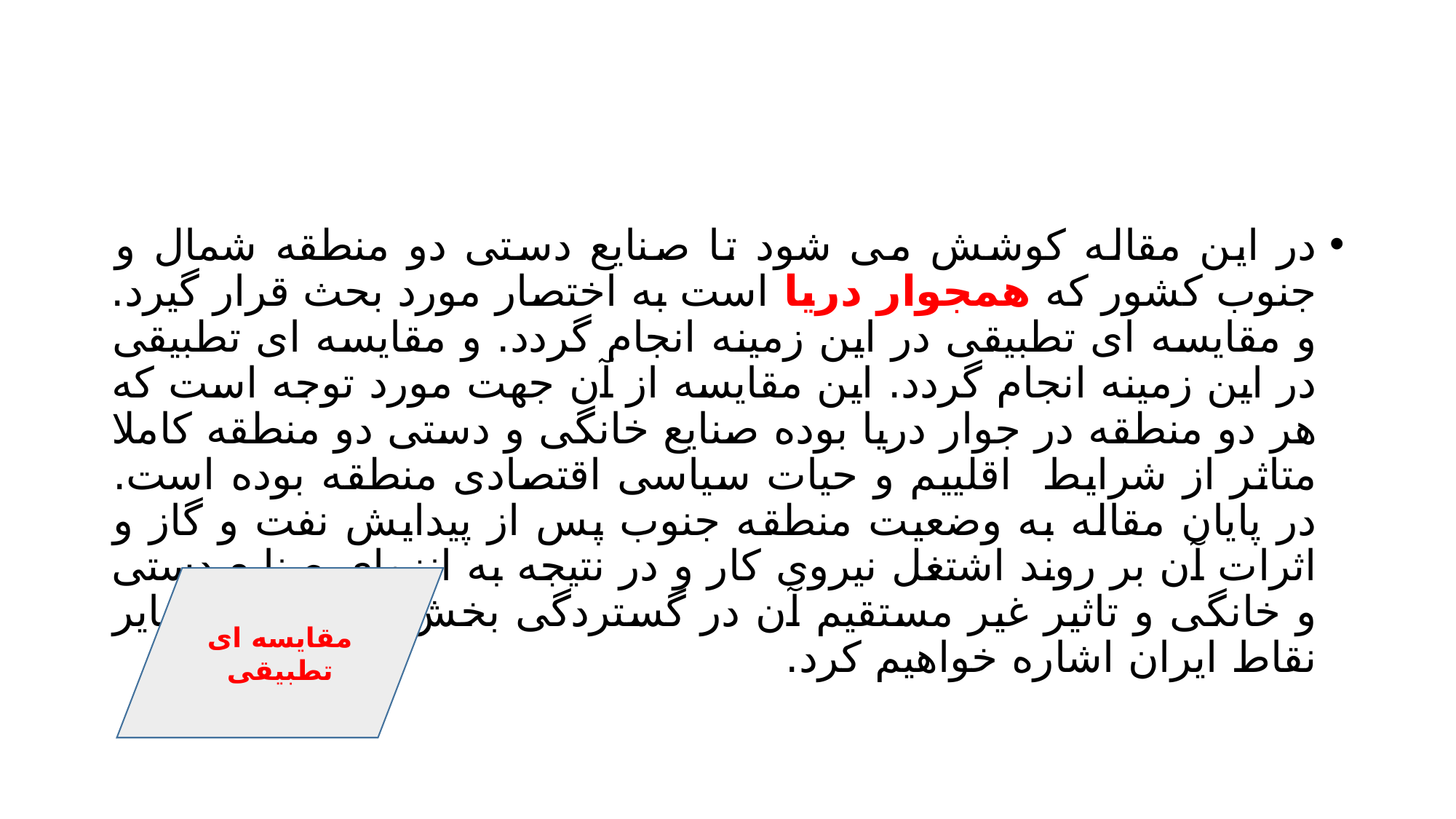

#
در این مقاله کوشش می شود تا صنایع دستی دو منطقه شمال و جنوب کشور که همجوار دریا است به اختصار مورد بحث قرار گیرد. و مقایسه ای تطبیقی در این زمینه انجام گردد. و مقایسه ای تطبیقی در این زمینه انجام گردد. این مقایسه از آن جهت مورد توجه است که هر دو منطقه در جوار دریا بوده صنایع خانگی و دستی دو منطقه کاملا متاثر از شرایط  اقلییم و حیات سیاسی اقتصادی منطقه بوده است. در پایان مقاله به وضعیت منطقه جنوب پس از پیدایش نفت و گاز و اثرات آن بر روند اشتغل نیروی کار و در نتیجه به انزوای صنایع دستی و خانگی و تاثیر غیر مستقیم آن در گستردگی بخش خدمات در سایر نقاط ایران اشاره خواهیم کرد.

مقایسه ای تطبیقی